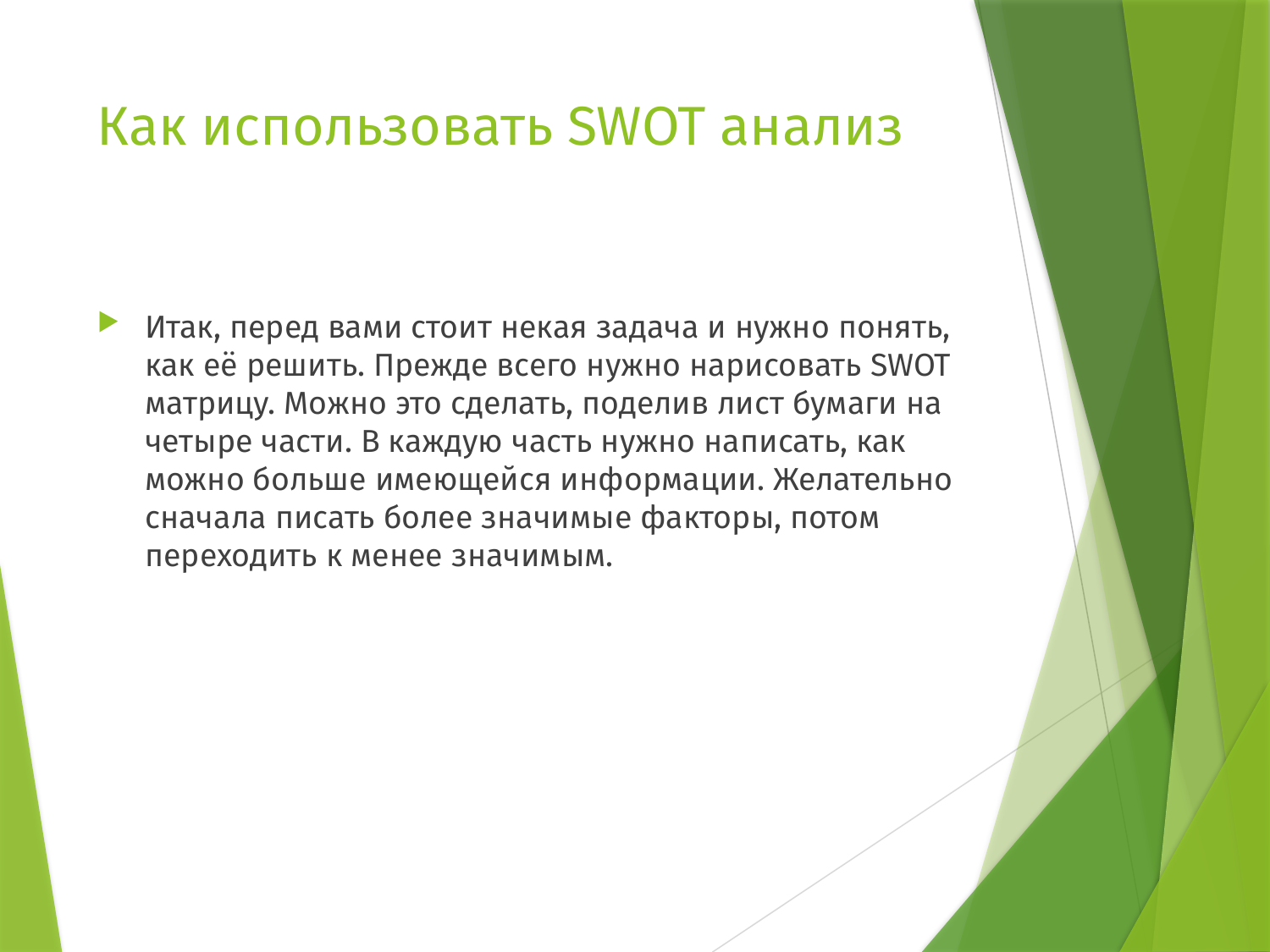

# Как использовать SWOT анализ
Итак, перед вами стоит некая задача и нужно понять, как её решить. Прежде всего нужно нарисовать SWOT матрицу. Можно это сделать, поделив лист бумаги на четыре части. В каждую часть нужно написать, как можно больше имеющейся информации. Желательно сначала писать более значимые факторы, потом переходить к менее значимым.